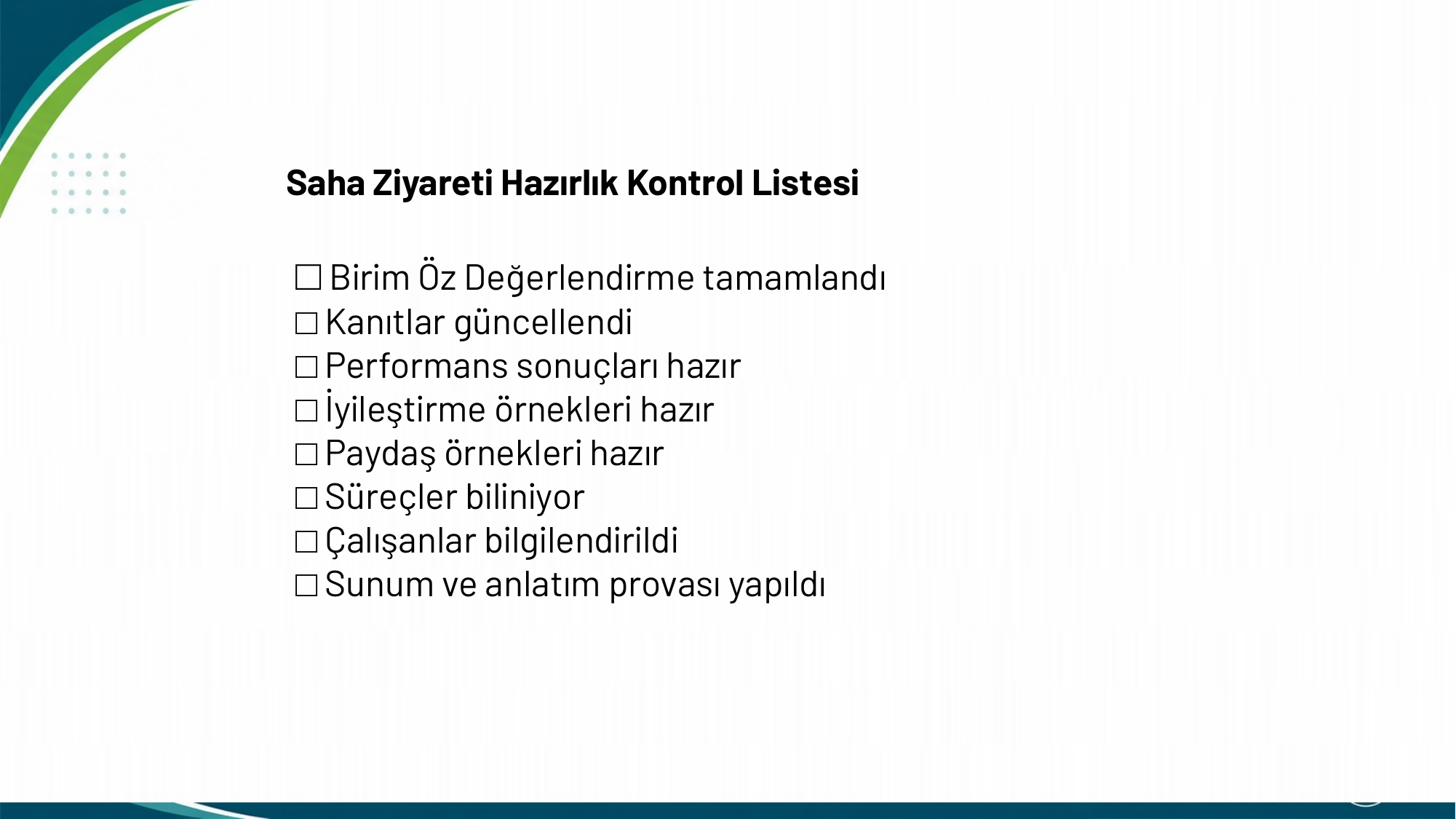

Saha Ziyareti Hazırlık Kontrol Listesi
□ Birim Öz Değerlendirme tamamlandı
□ Kanıtlar güncellendi
□ Performans sonuçları hazır
□ İyileştirme örnekleri hazır
□ Paydaş örnekleri hazır
□ Süreçler biliniyor
□ Çalışanlar bilgilendirildi
□ Sunum ve anlatım provası yapıldı